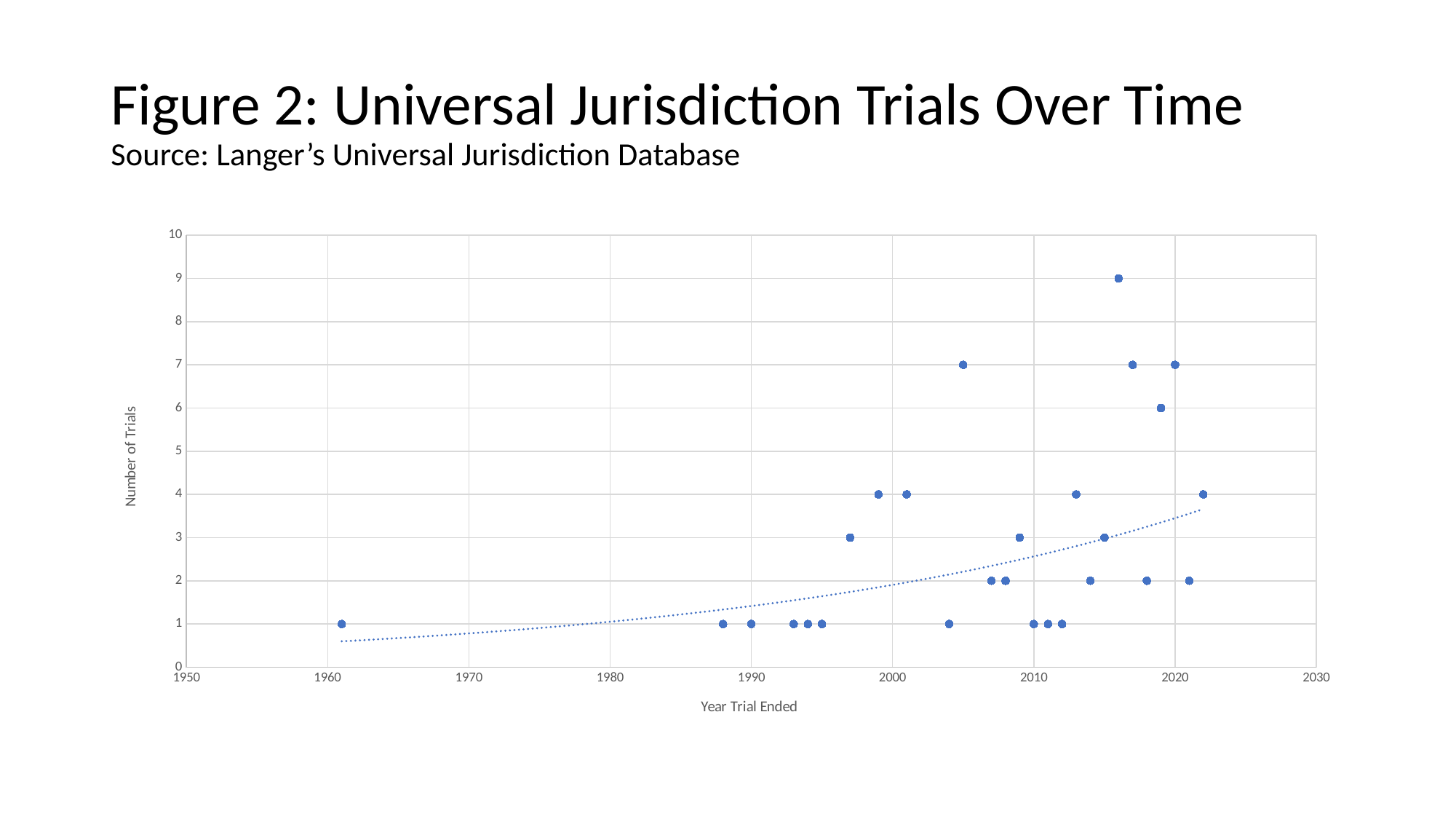

# Figure 2: Universal Jurisdiction Trials Over Time Source: Langer’s Universal Jurisdiction Database

### Chart

| Category | Number of Trials |
|---|---|